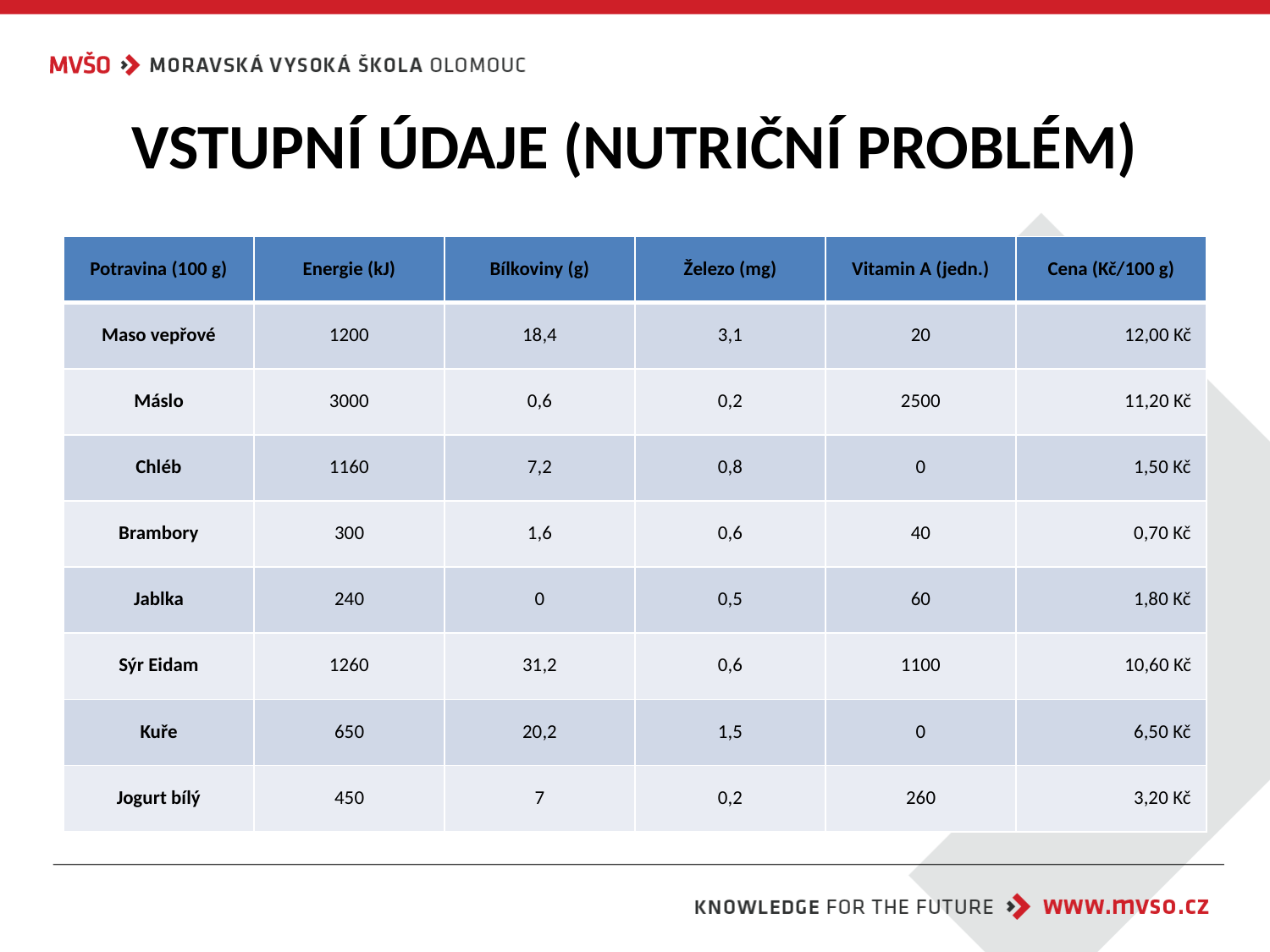

# VSTUPNÍ ÚDAJE (NUTRIČNÍ PROBLÉM)
| Potravina (100 g) | Energie (kJ) | Bílkoviny (g) | Železo (mg) | Vitamin A (jedn.) | Cena (Kč/100 g) |
| --- | --- | --- | --- | --- | --- |
| Maso vepřové | 1200 | 18,4 | 3,1 | 20 | 12,00 Kč |
| Máslo | 3000 | 0,6 | 0,2 | 2500 | 11,20 Kč |
| Chléb | 1160 | 7,2 | 0,8 | 0 | 1,50 Kč |
| Brambory | 300 | 1,6 | 0,6 | 40 | 0,70 Kč |
| Jablka | 240 | 0 | 0,5 | 60 | 1,80 Kč |
| Sýr Eidam | 1260 | 31,2 | 0,6 | 1100 | 10,60 Kč |
| Kuře | 650 | 20,2 | 1,5 | 0 | 6,50 Kč |
| Jogurt bílý | 450 | 7 | 0,2 | 260 | 3,20 Kč |